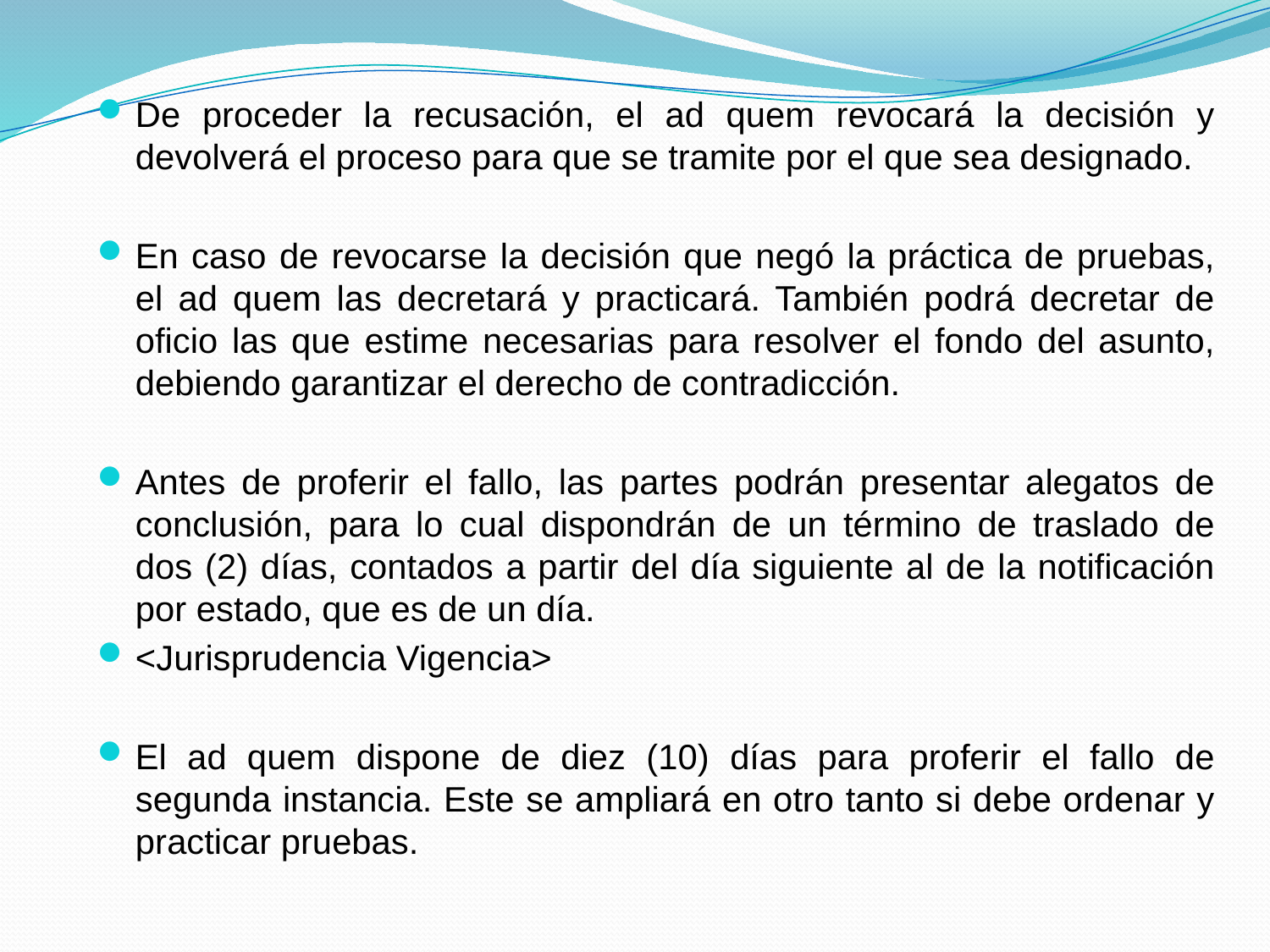

De proceder la recusación, el ad quem revocará la decisión y devolverá el proceso para que se tramite por el que sea designado.

En caso de revocarse la decisión que negó la práctica de pruebas, el ad quem las decretará y practicará. También podrá decretar de oficio las que estime necesarias para resolver el fondo del asunto, debiendo garantizar el derecho de contradicción.

Antes de proferir el fallo, las partes podrán presentar alegatos de conclusión, para lo cual dispondrán de un término de traslado de dos (2) días, contados a partir del día siguiente al de la notificación por estado, que es de un día.
<Jurisprudencia Vigencia>

El ad quem dispone de diez (10) días para proferir el fallo de segunda instancia. Este se ampliará en otro tanto si debe ordenar y practicar pruebas.